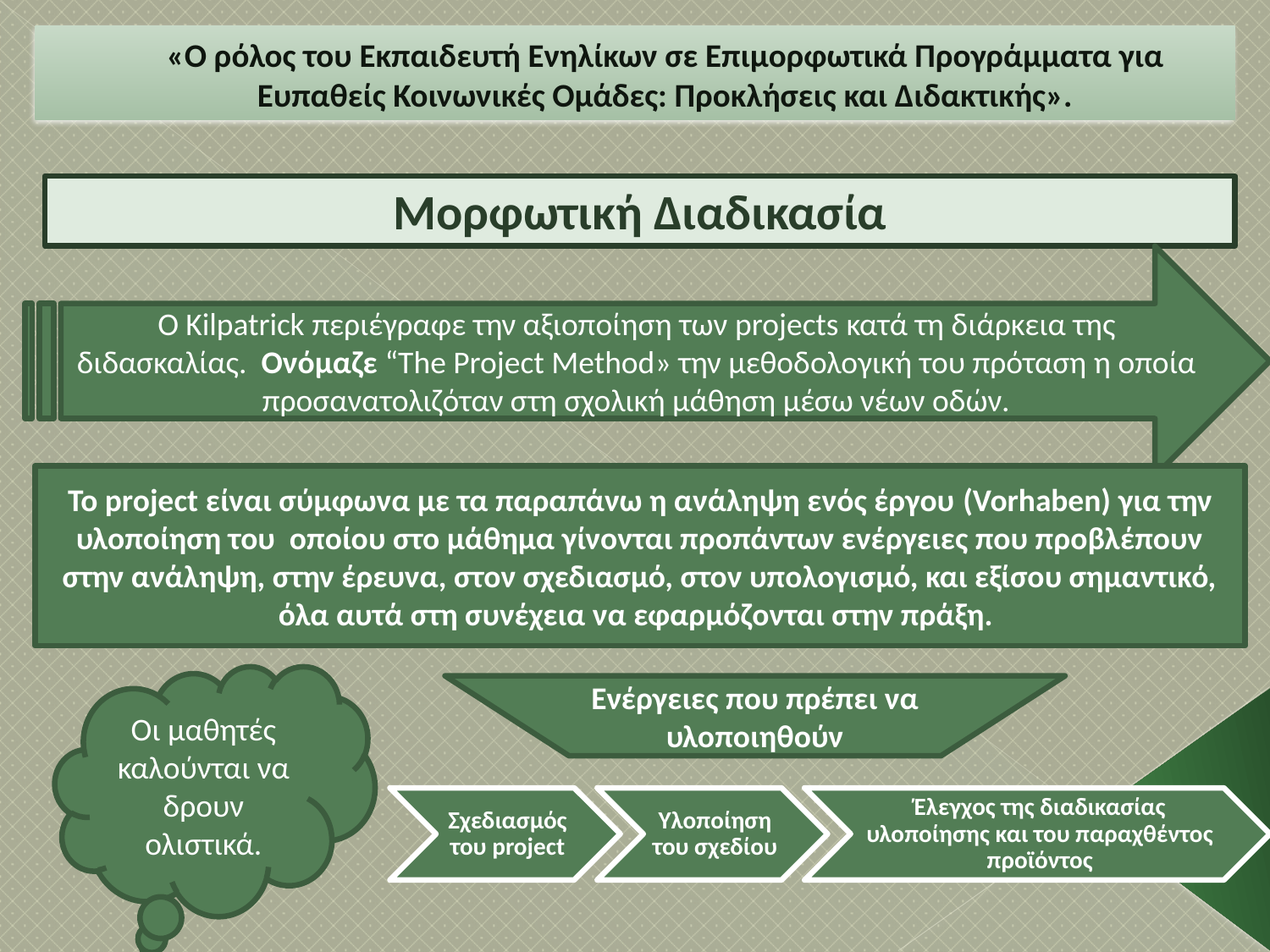

«Ο ρόλος του Εκπαιδευτή Ενηλίκων σε Επιμορφωτικά Προγράμματα για Ευπαθείς Κοινωνικές Ομάδες: Προκλήσεις και Διδακτικής».
Μορφωτική Διαδικασία
Ο Kilpatrick περιέγραφε την αξιοποίηση των projects κατά τη διάρκεια της διδασκαλίας.  Ονόμαζε “The Project Method» την μεθοδολογική του πρόταση η οποία προσανατολιζόταν στη σχολική μάθηση μέσω νέων οδών.
Το project είναι σύμφωνα με τα παραπάνω η ανάληψη ενός έργου (Vorhaben) για την υλοποίηση του  οποίου στο μάθημα γίνονται προπάντων ενέργειες που προβλέπουν στην ανάληψη, στην έρευνα, στον σχεδιασμό, στον υπολογισμό, και εξίσου σημαντικό, όλα αυτά στη συνέχεια να εφαρμόζονται στην πράξη.
Οι μαθητές καλούνται να δρουν ολιστικά.
Ενέργειες που πρέπει να υλοποιηθούν
Σχεδιασμός του project
Υλοποίηση του σχεδίου
Έλεγχος της διαδικασίας υλοποίησης και του παραχθέντος προϊόντος